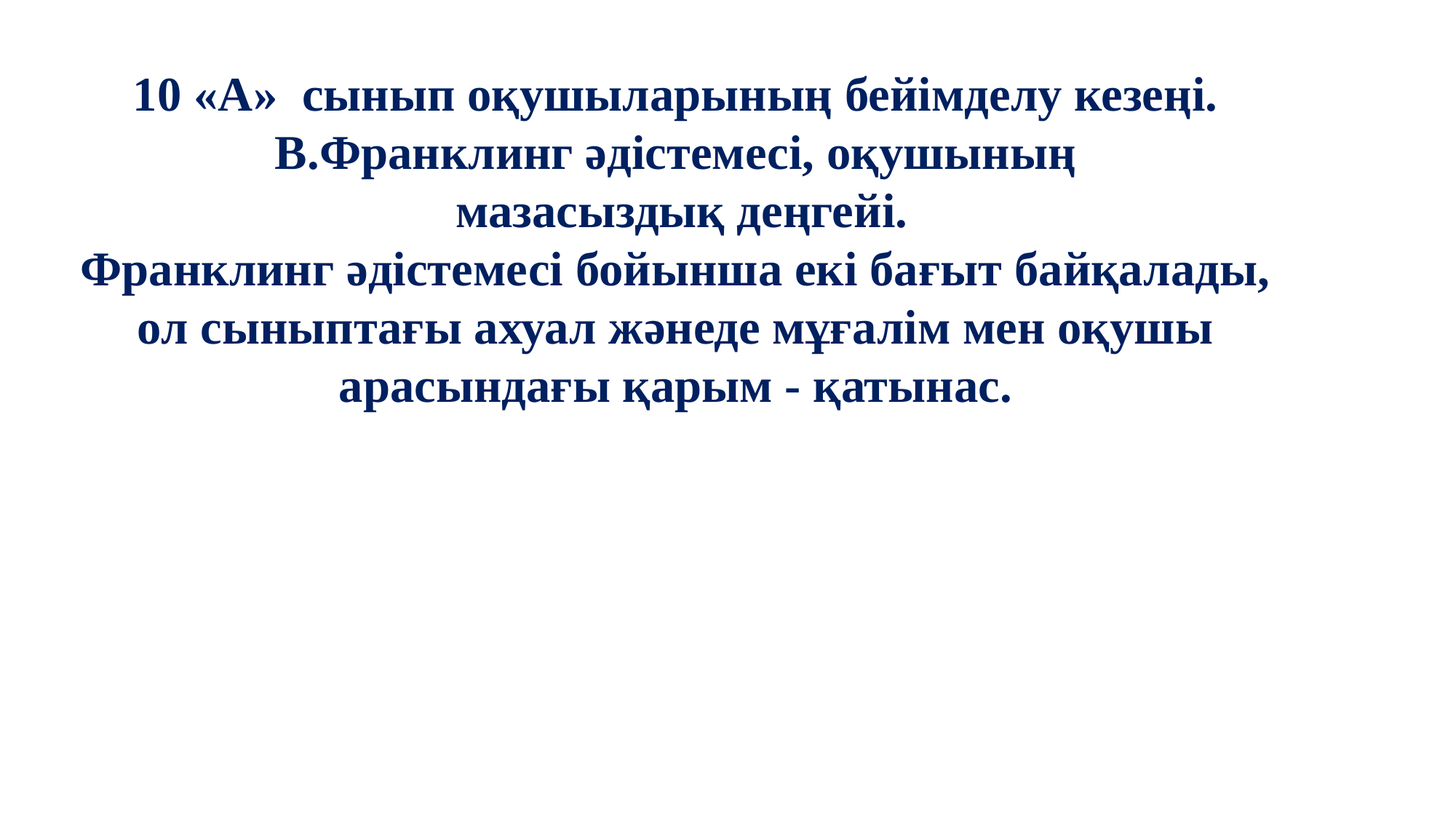

10 «А»  сынып оқушыларының бейімделу кезеңі.
В.Франклинг әдістемесі, оқушының
 мазасыздық деңгейі.
Франклинг әдістемесі бойынша екі бағыт байқалады, ол сыныптағы ахуал жәнеде мұғалім мен оқушы арасындағы қарым - қатынас.